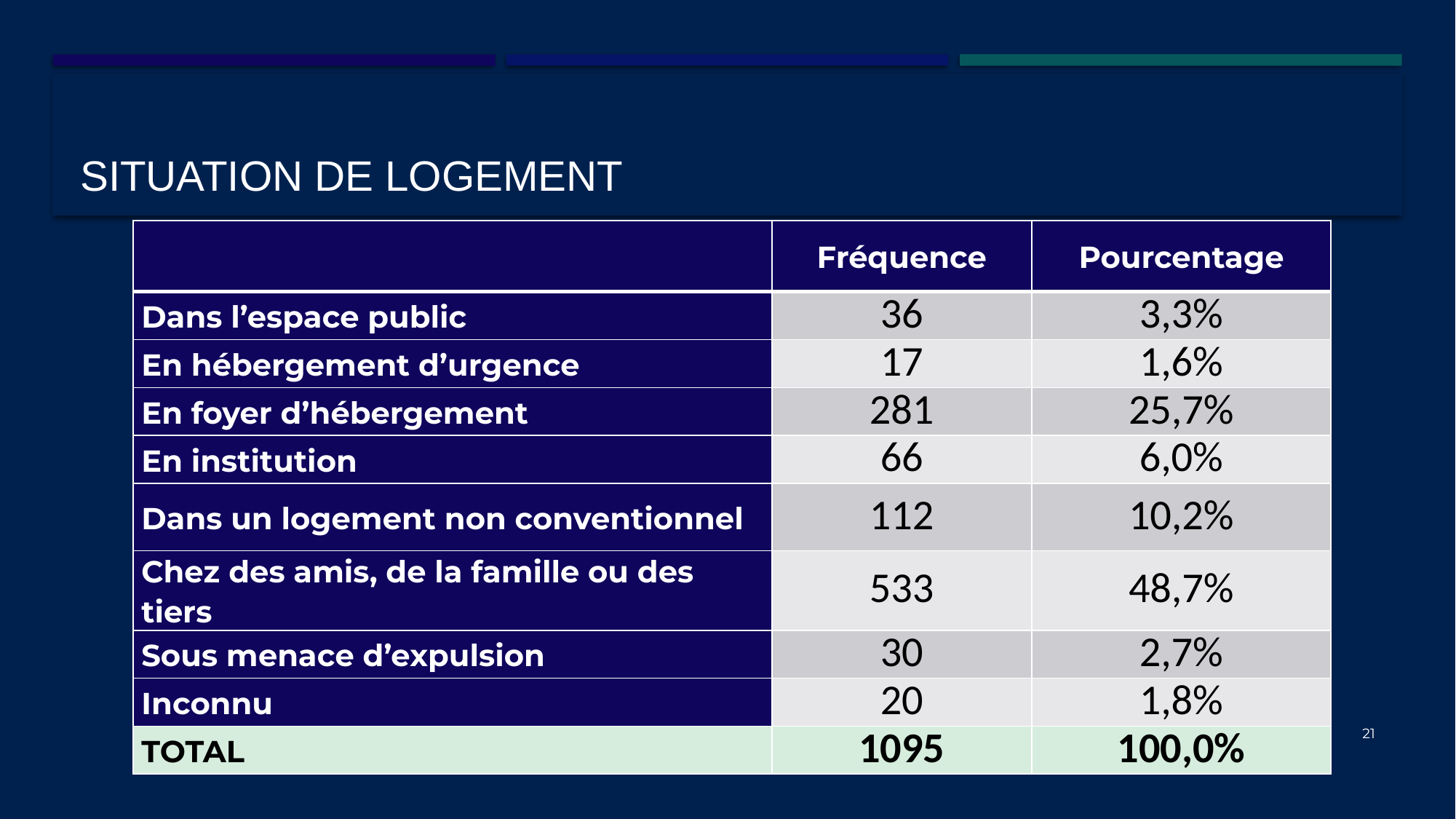

# Situation de logement
|  | Fréquence | Pourcentage |
| --- | --- | --- |
| Dans l’espace public | 36 | 3,3% |
| En hébergement d’urgence | 17 | 1,6% |
| En foyer d’hébergement | 281 | 25,7% |
| En institution | 66 | 6,0% |
| Dans un logement non conventionnel | 112 | 10,2% |
| Chez des amis, de la famille ou des tiers | 533 | 48,7% |
| Sous menace d’expulsion | 30 | 2,7% |
| Inconnu | 20 | 1,8% |
| TOTAL | 1095 | 100,0% |
21